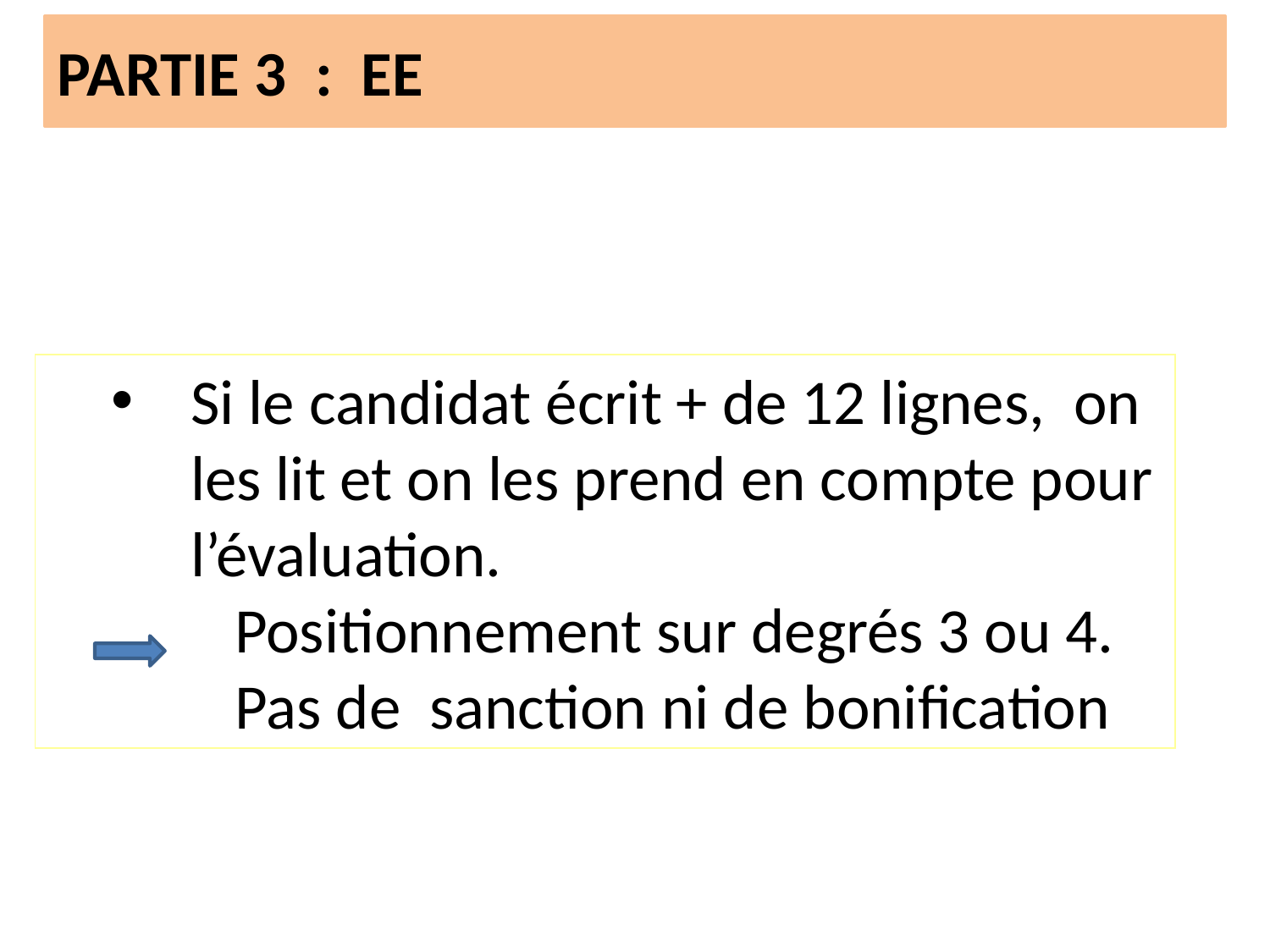

PARTIE 3  :  EE
#
Si le candidat écrit + de 12 lignes,  on les lit et on les prend en compte pour l’évaluation.
             Positionnement sur degrés 3 ou 4.
             Pas de  sanction ni de bonification